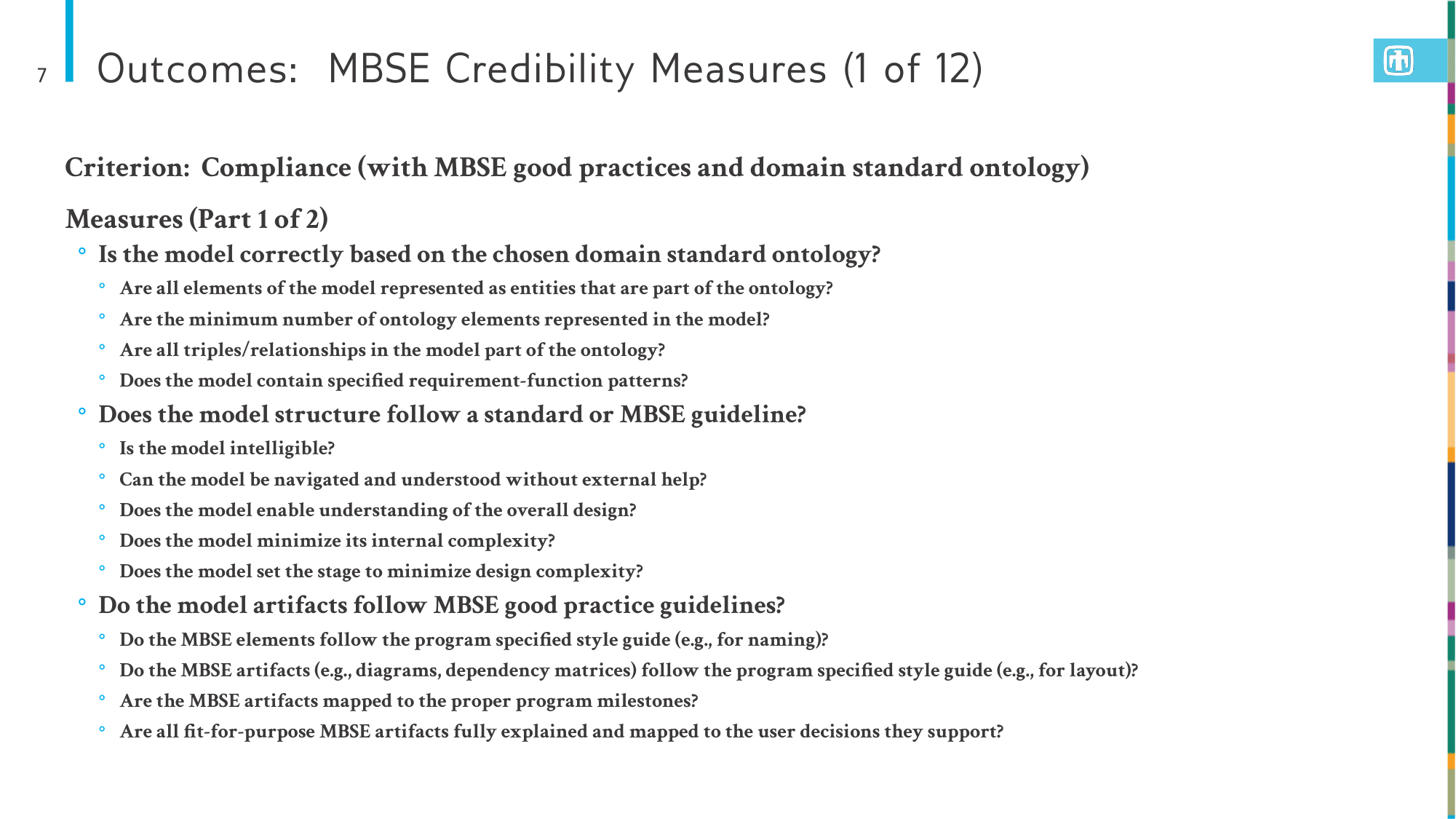

# Outcomes:  MBSE Credibility Measures (1 of 12)
7
Criterion:  Compliance (with MBSE good practices and domain standard ontology)
Measures (Part 1 of 2)
Is the model correctly based on the chosen domain standard ontology?
Are all elements of the model represented as entities that are part of the ontology?
Are the minimum number of ontology elements represented in the model?
Are all triples/relationships in the model part of the ontology?
Does the model contain specified requirement-function patterns?
Does the model structure follow a standard or MBSE guideline?
Is the model intelligible?
Can the model be navigated and understood without external help?
Does the model enable understanding of the overall design?
Does the model minimize its internal complexity?
Does the model set the stage to minimize design complexity?
Do the model artifacts follow MBSE good practice guidelines?
Do the MBSE elements follow the program specified style guide (e.g., for naming)?
Do the MBSE artifacts (e.g., diagrams, dependency matrices) follow the program specified style guide (e.g., for layout)?
Are the MBSE artifacts mapped to the proper program milestones?
Are all fit-for-purpose MBSE artifacts fully explained and mapped to the user decisions they support?